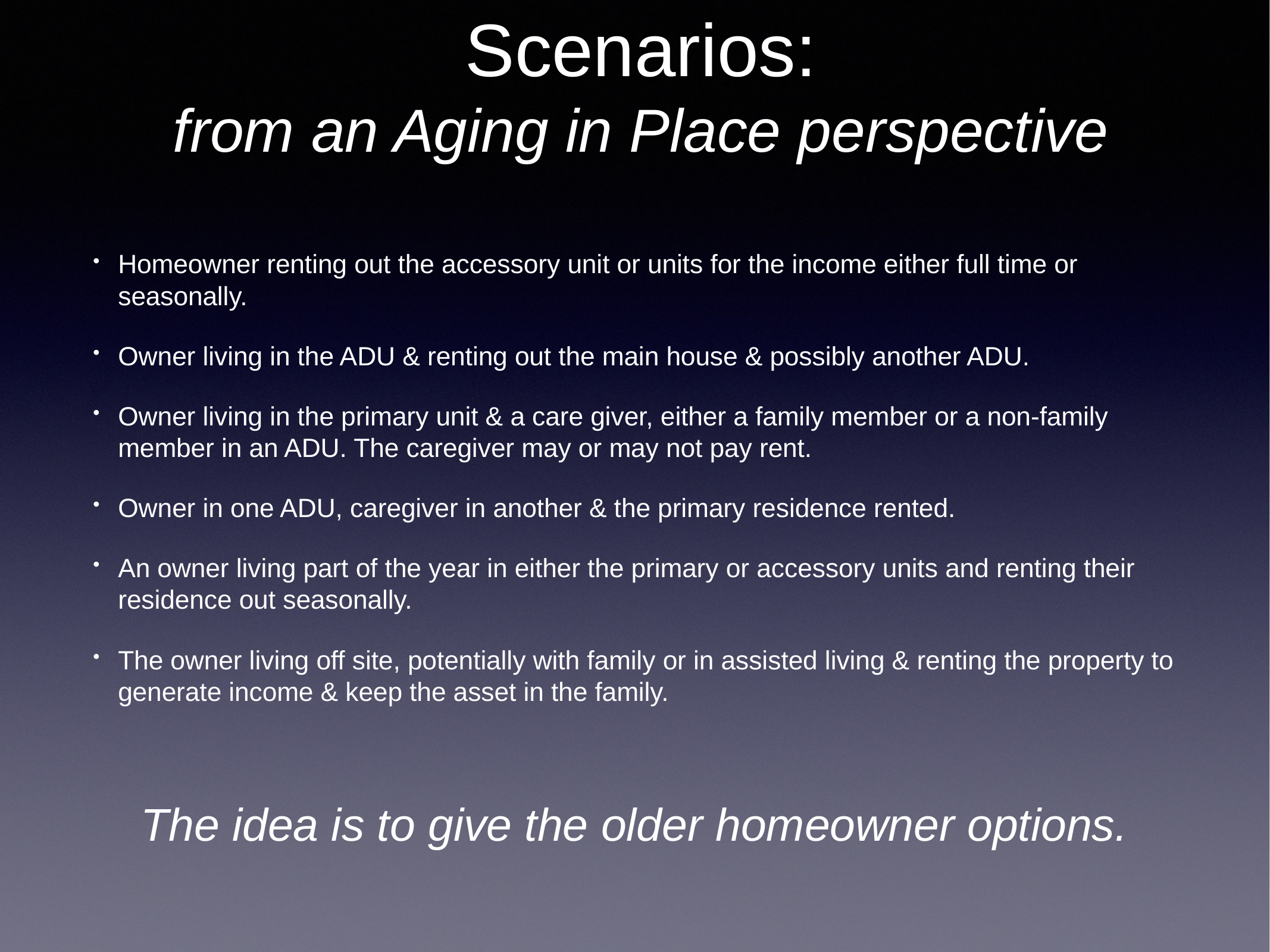

# Scenarios:
from an Aging in Place perspective
Homeowner renting out the accessory unit or units for the income either full time or seasonally.
Owner living in the ADU & renting out the main house & possibly another ADU.
Owner living in the primary unit & a care giver, either a family member or a non-family member in an ADU. The caregiver may or may not pay rent.
Owner in one ADU, caregiver in another & the primary residence rented.
An owner living part of the year in either the primary or accessory units and renting their residence out seasonally.
The owner living off site, potentially with family or in assisted living & renting the property to generate income & keep the asset in the family.

The idea is to give the older homeowner options.